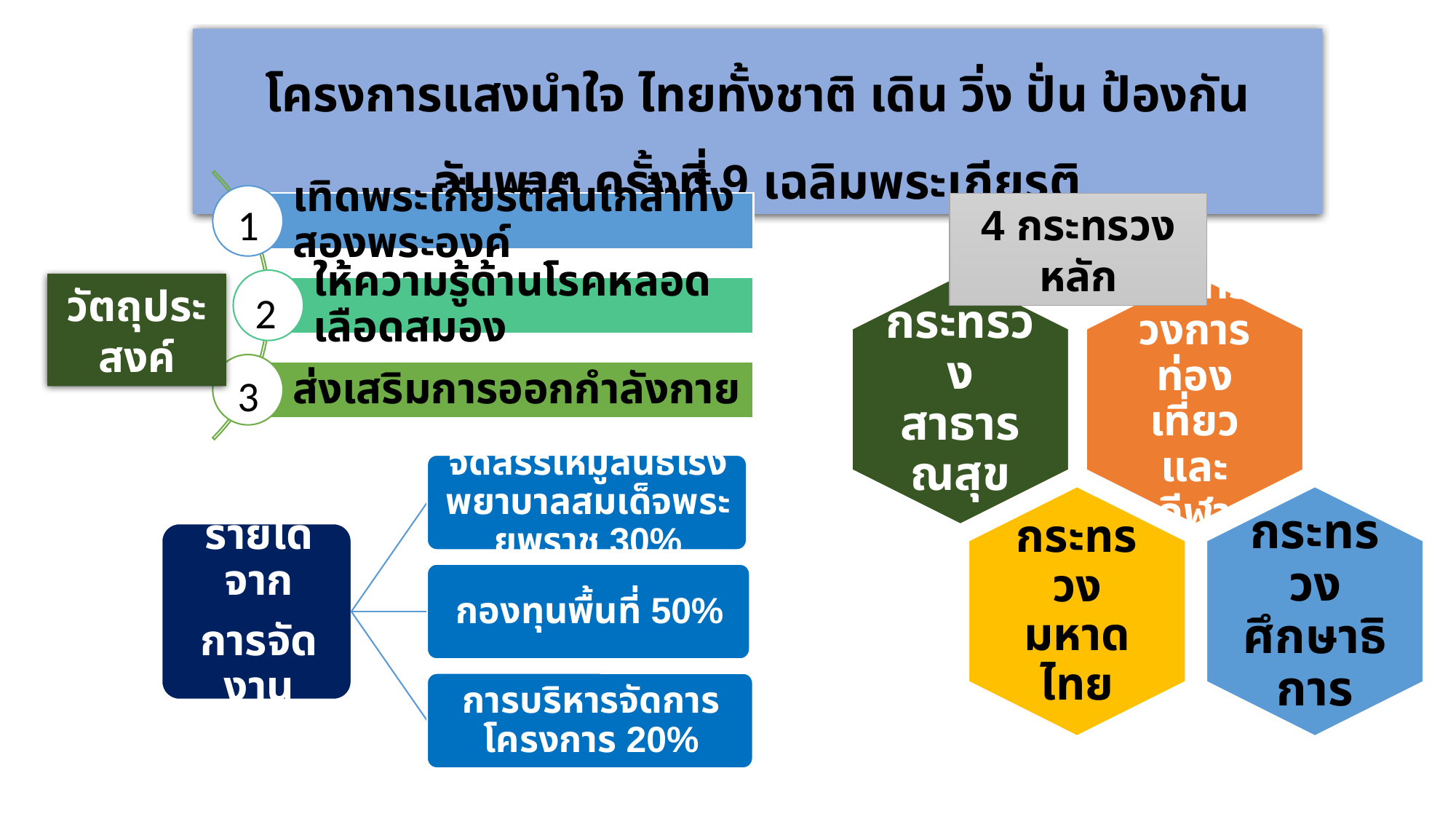

โครงการแสงนำใจ ไทยทั้งชาติ เดิน วิ่ง ปั่น ป้องกันอัมพาต ครั้งที่ 9 เฉลิมพระเกียรติ
เทิดพระเกียรติล้นเกล้าทั้งสองพระองค์
ให้ความรู้ด้านโรคหลอดเลือดสมอง
ส่งเสริมการออกกำลังกาย
1
4 กระทรวงหลัก
กระทรวงการท่องเที่ยว
และกีฬา
กระทรวงสาธารณสุข
กระทรวง
มหาดไทย
กระทรวง
ศึกษาธิการ
วัตถุประสงค์
2
3
รายได้จาก
การจัดงาน

จัดสรรให้มูลนิธิโรงพยาบาลสมเด็จพระยุพราช 30%

กองทุนพื้นที่ 50%

การบริหารจัดการโครงการ 20%